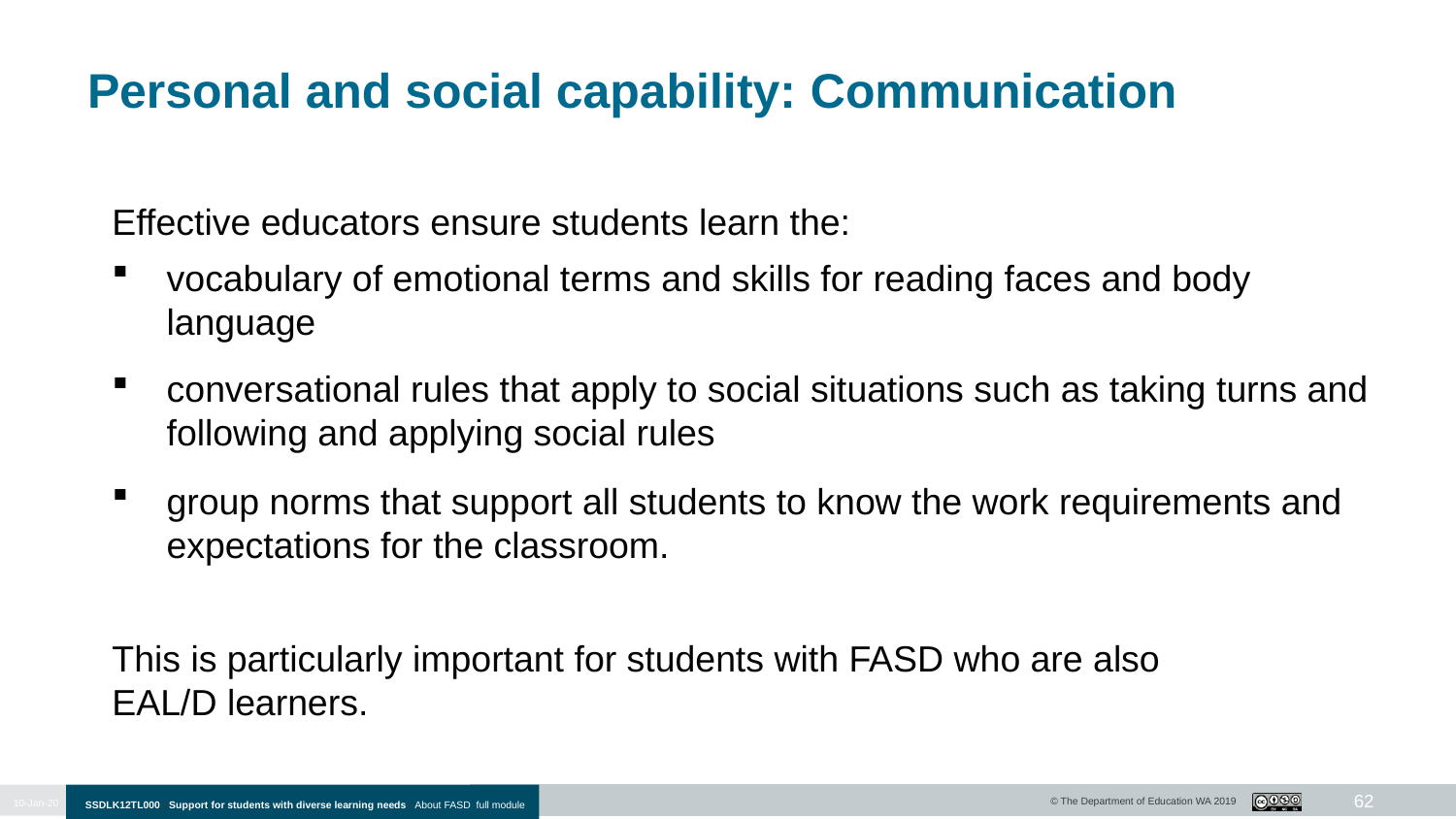

# Personal and social capability: Communication
Effective educators ensure students learn the:
vocabulary of emotional terms and skills for reading faces and body language
conversational rules that apply to social situations such as taking turns and following and applying social rules
group norms that support all students to know the work requirements and expectations for the classroom.

This is particularly important for students with FASD who are also
EAL/D learners.
62
10-Jan-20